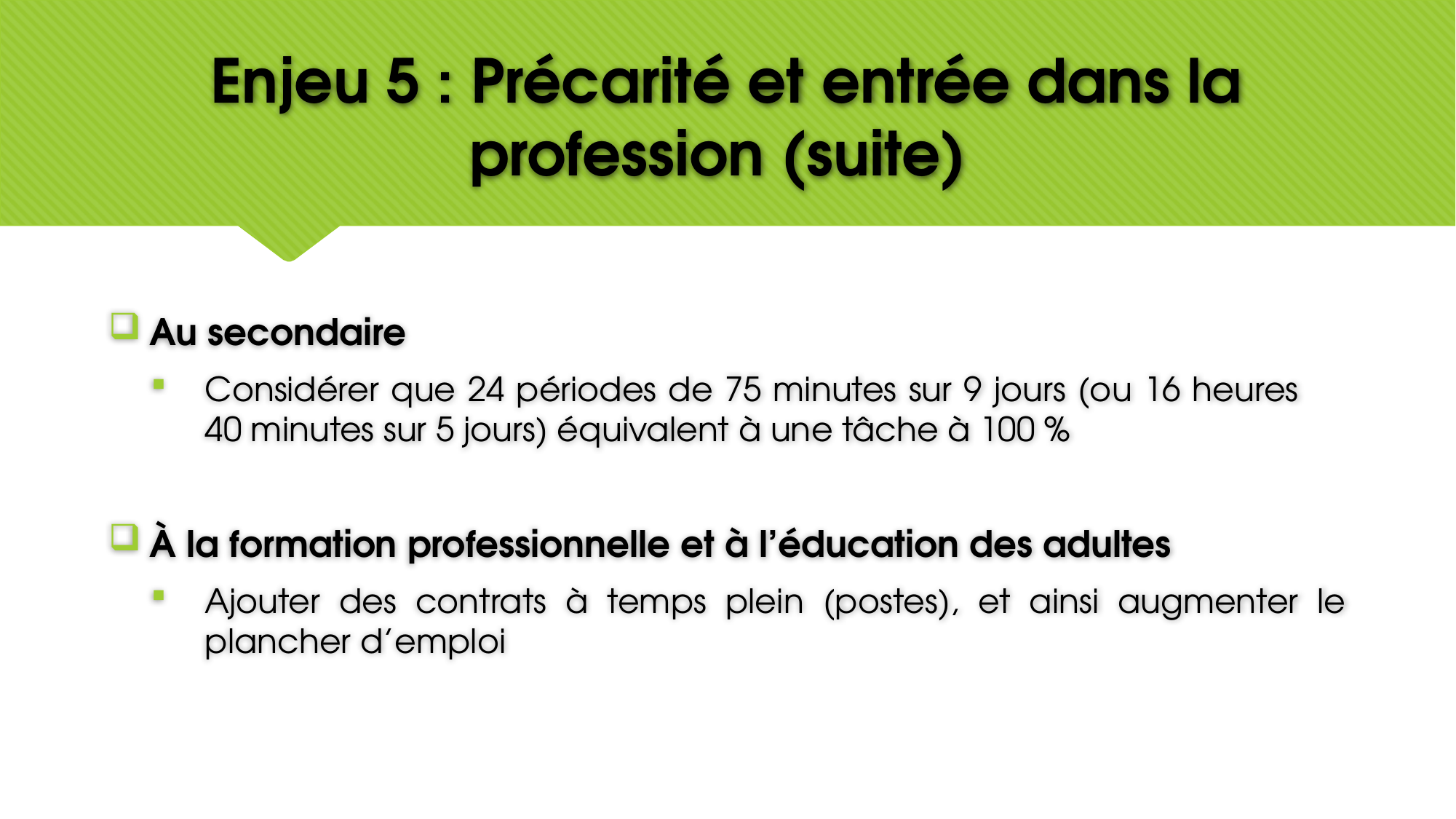

# Enjeu 5 : Précarité et entrée dans la profession (suite)
Au secondaire
Considérer que 24 périodes de 75 minutes sur 9 jours (ou 16 heures     40 minutes sur 5 jours) équivalent à une tâche à 100 %

À la formation professionnelle et à l’éducation des adultes
Ajouter des contrats à temps plein (postes), et ainsi augmenter le plancher d’emploi